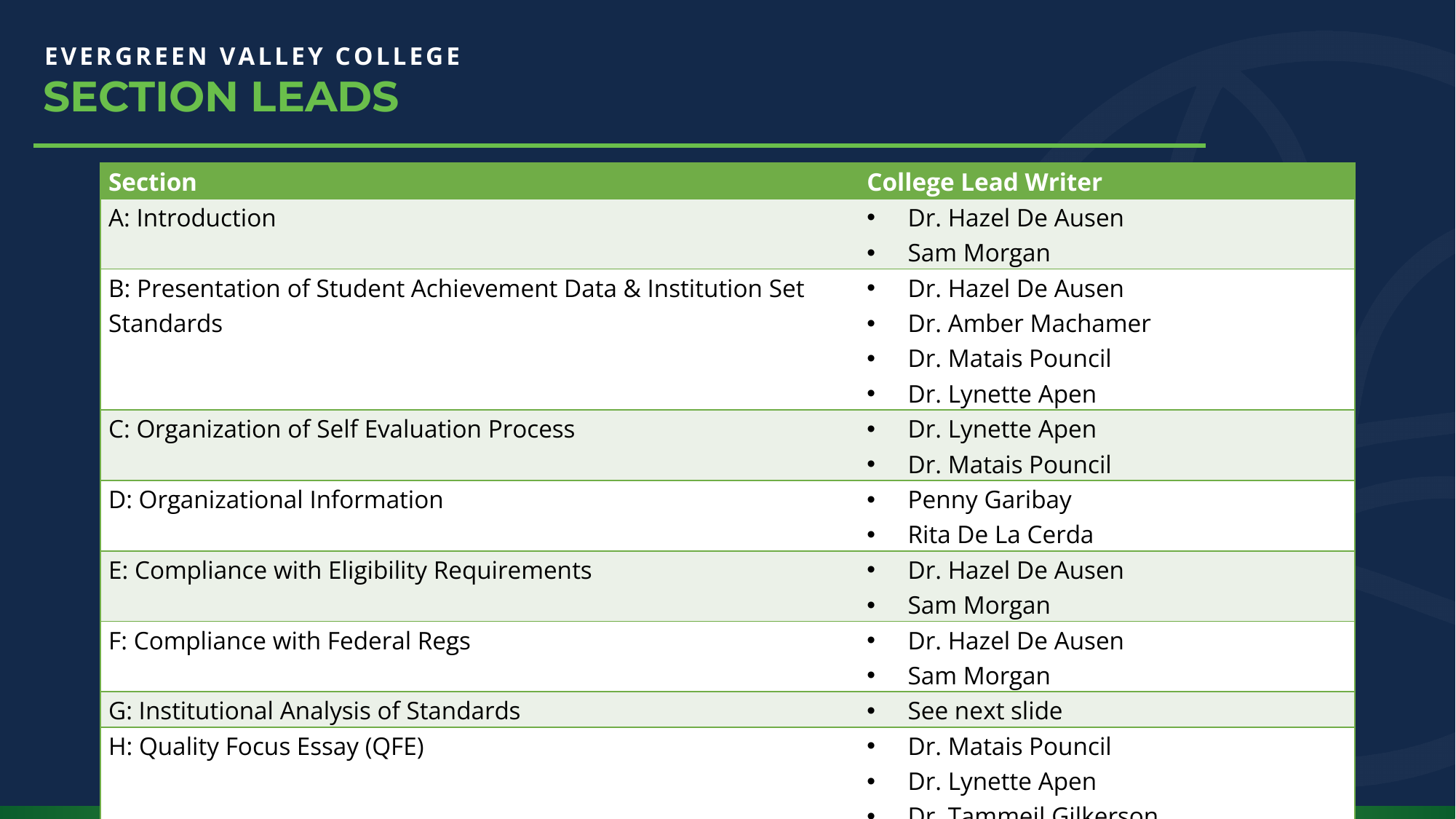

Section Leads
| Section | College Lead Writer |
| --- | --- |
| A: Introduction | Dr. Hazel De Ausen Sam Morgan |
| B: Presentation of Student Achievement Data & Institution Set Standards | Dr. Hazel De Ausen Dr. Amber Machamer Dr. Matais Pouncil Dr. Lynette Apen |
| C: Organization of Self Evaluation Process | Dr. Lynette Apen Dr. Matais Pouncil |
| D: Organizational Information | Penny Garibay Rita De La Cerda |
| E: Compliance with Eligibility Requirements | Dr. Hazel De Ausen Sam Morgan |
| F: Compliance with Federal Regs | Dr. Hazel De Ausen Sam Morgan |
| G: Institutional Analysis of Standards | See next slide |
| H: Quality Focus Essay (QFE) | Dr. Matais Pouncil Dr. Lynette Apen Dr. Tammeil Gilkerson |